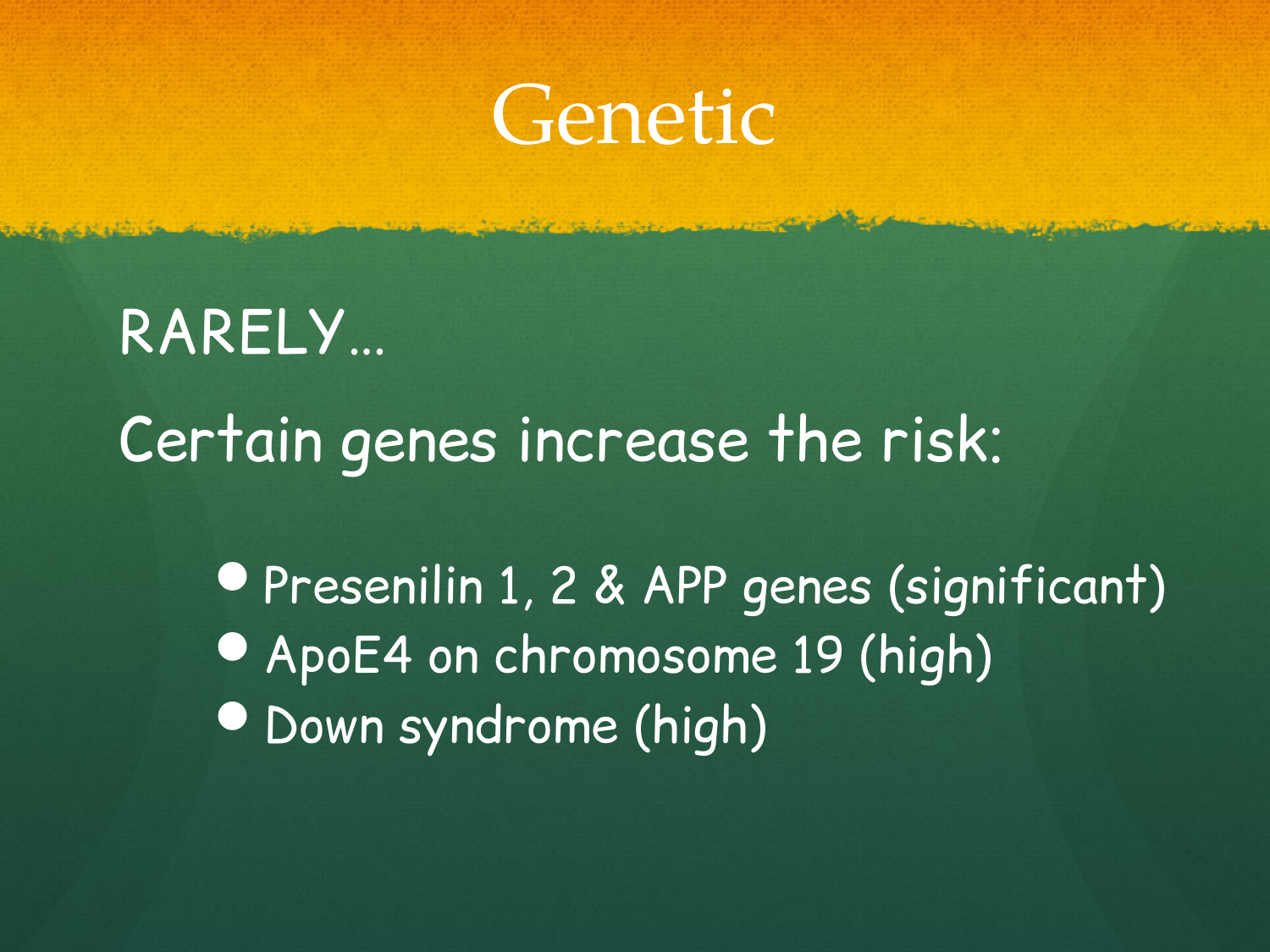

# Genetic
RARELY…
Certain genes increase the risk:

Presenilin 1, 2 & APP genes (significant)
ApoE4 on chromosome 19 (high)
Down syndrome (high)